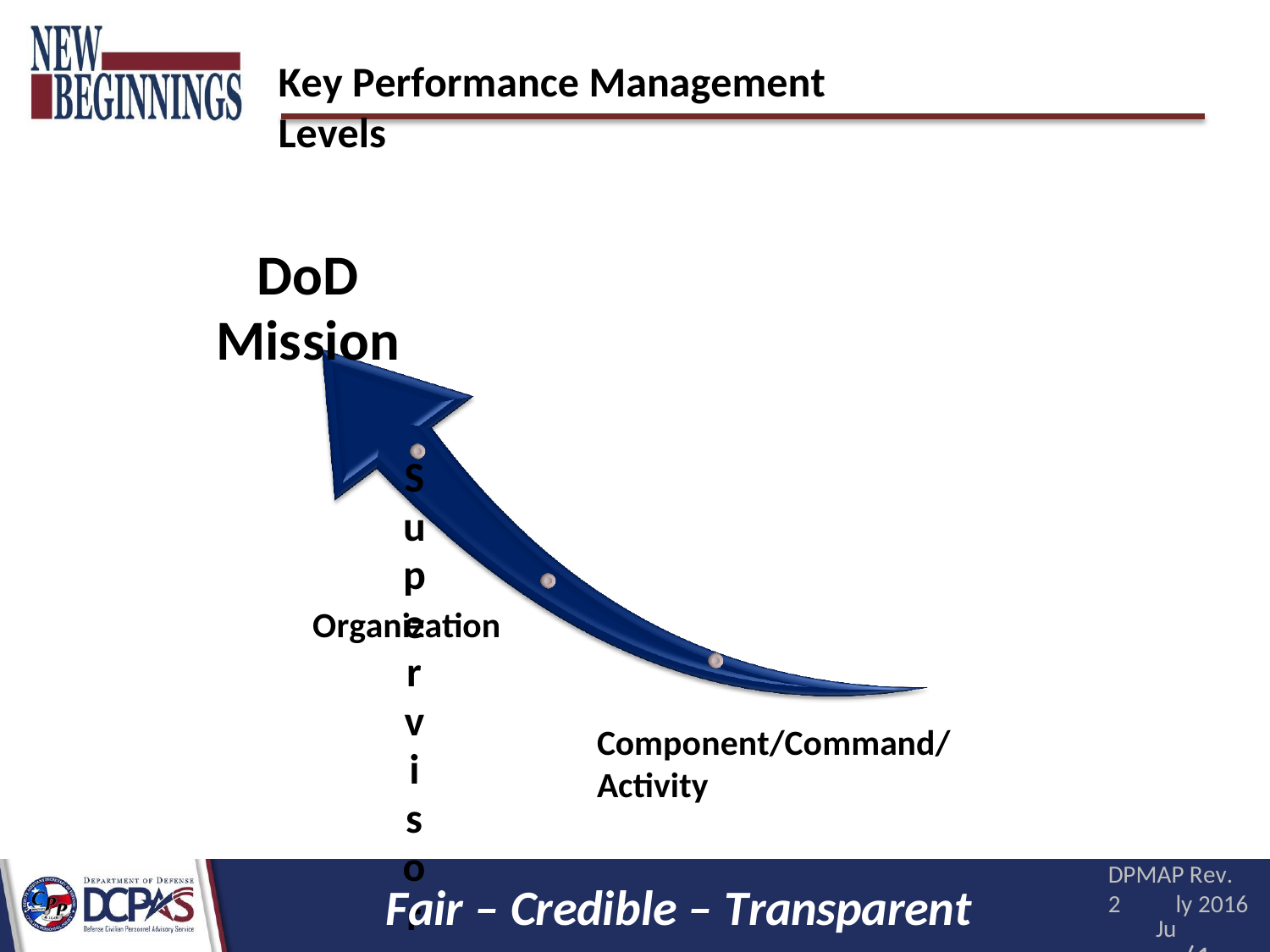

Key Performance Management Levels

DoD
Mission

Supervisors and
Employees

Organization

Component/Command/Activity

DPMAP Rev. 2
Ju
(15)
Fair – Credible – Transparent
ly 2016